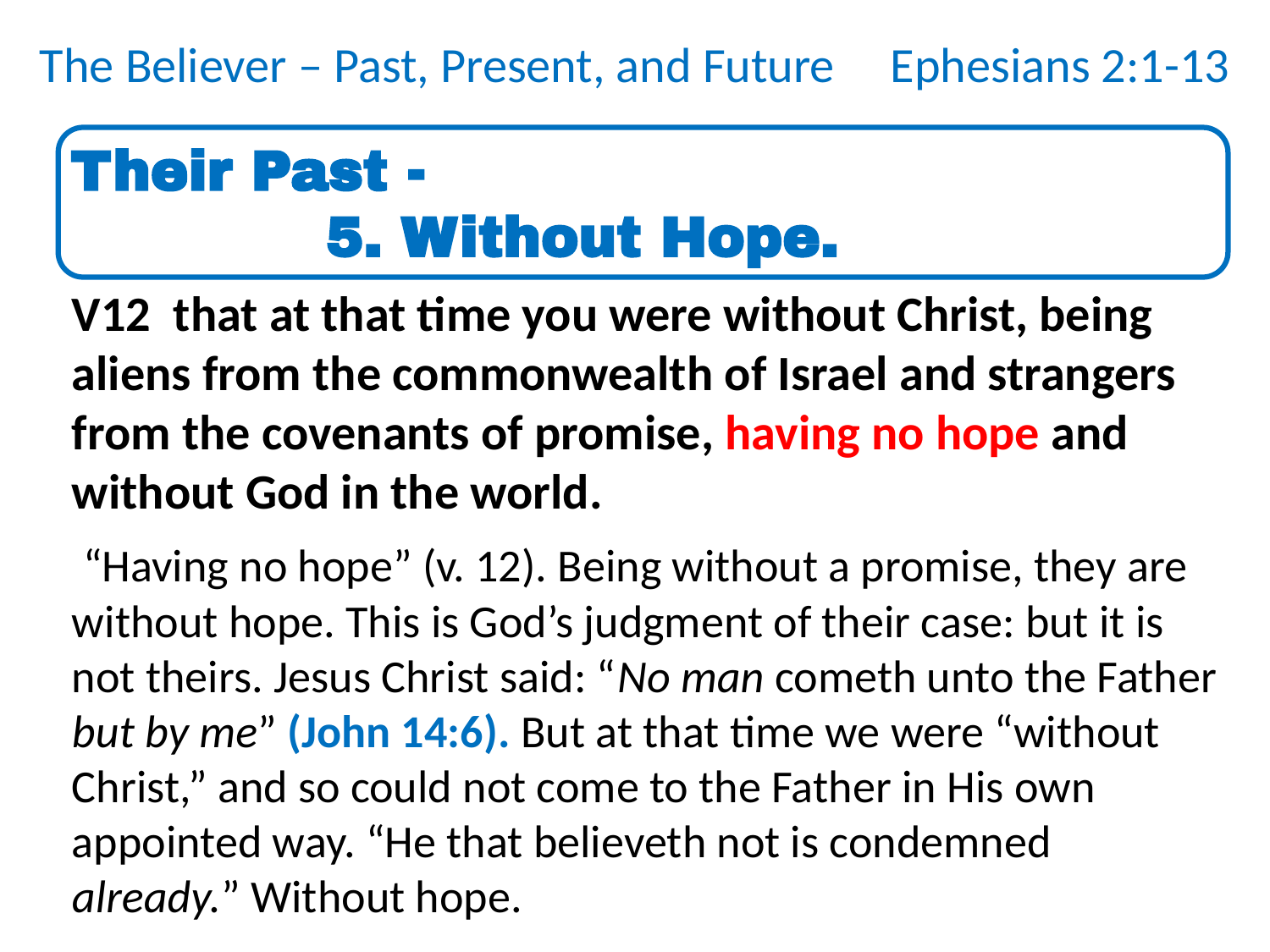

The Believer – Past, Present, and Future     Ephesians 2:1-13
Their Past -

		5. Without Hope.
V12  that at that time you were without Christ, being aliens from the commonwealth of Israel and strangers from the covenants of promise, having no hope and without God in the world.
 “Having no hope” (v. 12). Being without a promise, they are without hope. This is God’s judgment of their case: but it is not theirs. Jesus Christ said: “No man cometh unto the Father but by me” (John 14:6). But at that time we were “without Christ,” and so could not come to the Father in His own appointed way. “He that believeth not is condemned already.” Without hope.